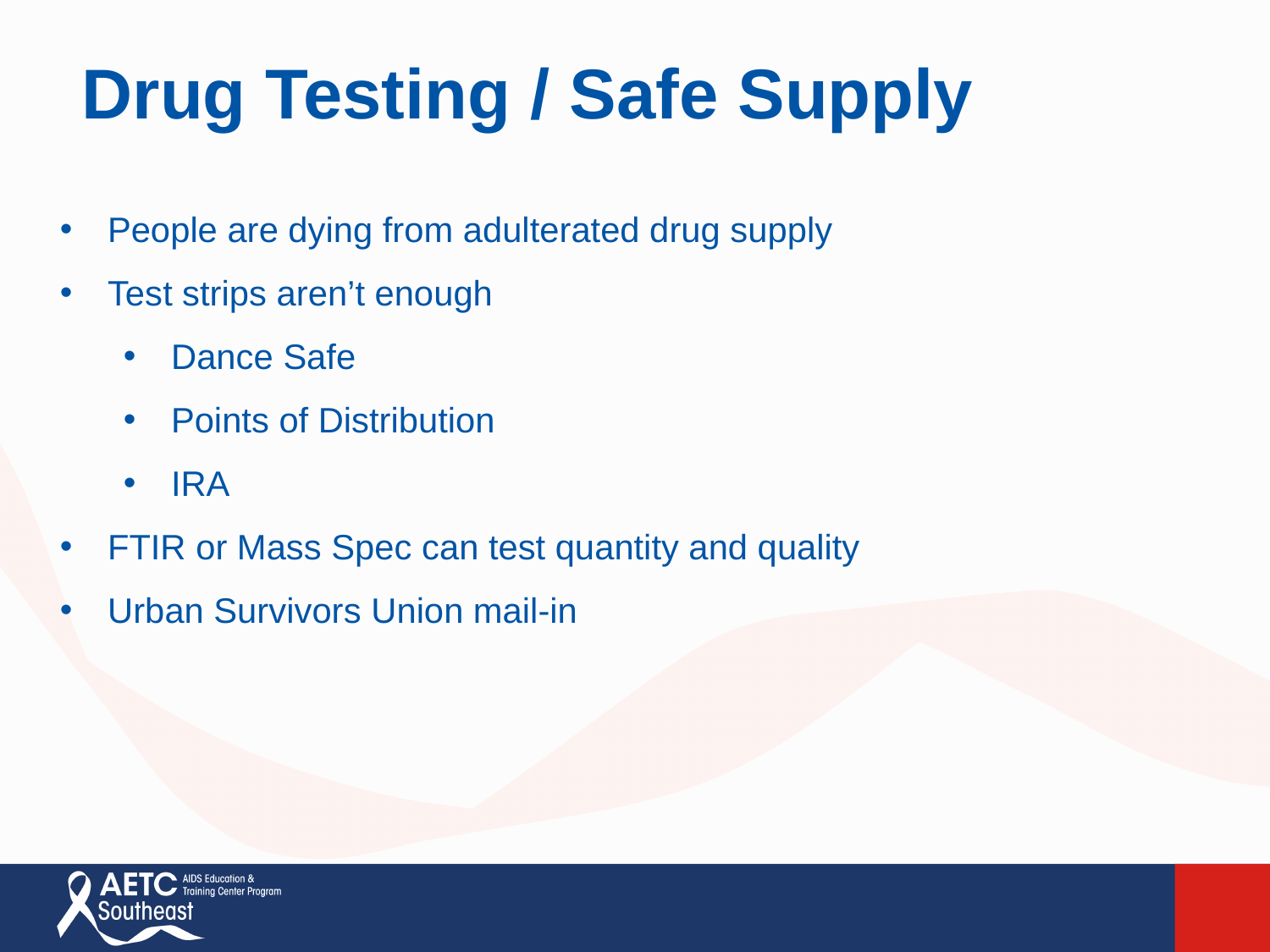

Drug Testing / Safe Supply
People are dying from adulterated drug supply
Test strips aren’t enough
Dance Safe
Points of Distribution
IRA
FTIR or Mass Spec can test quantity and quality
Urban Survivors Union mail-in